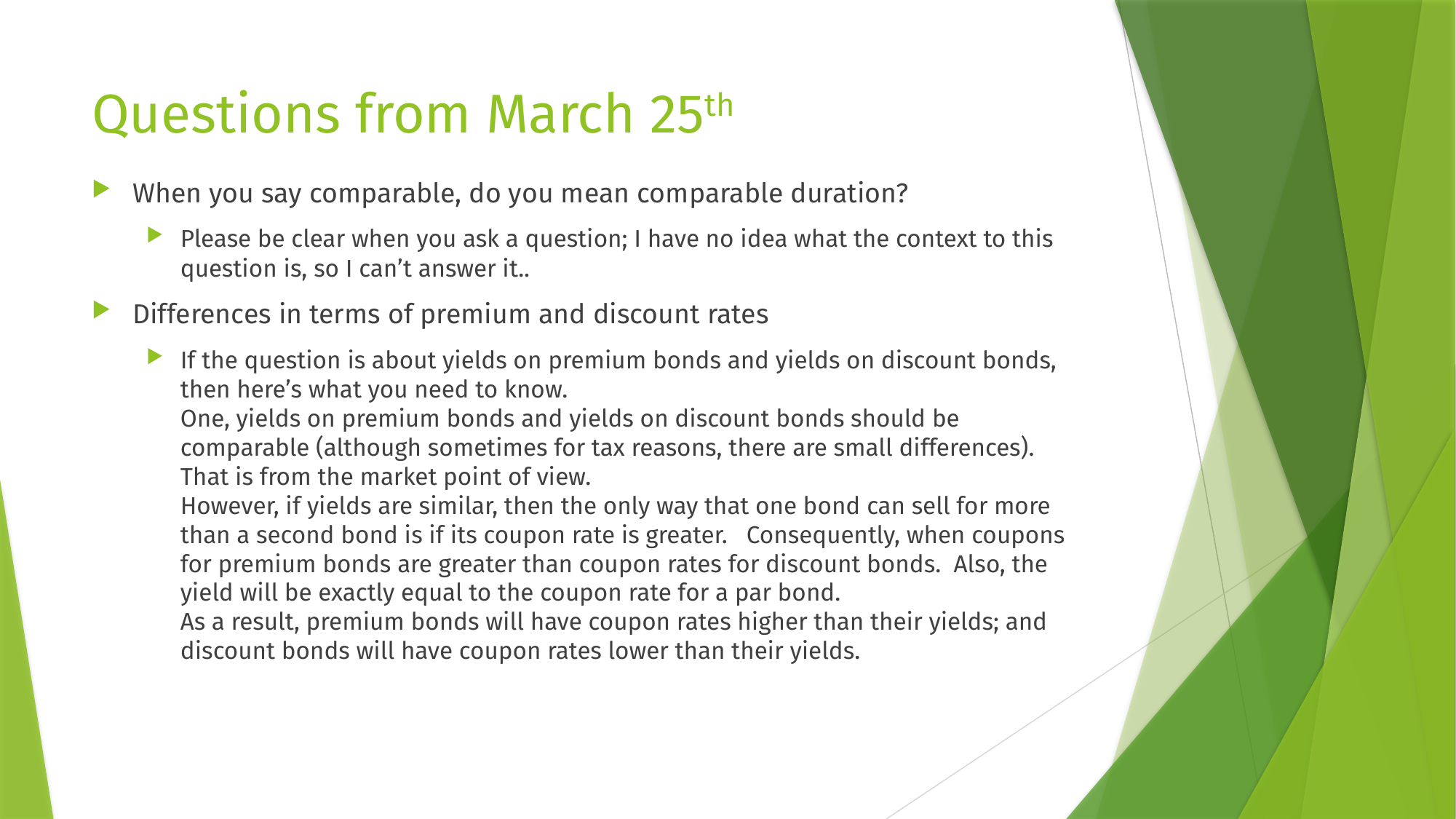

# Questions from March 25th
When you say comparable, do you mean comparable duration?
Please be clear when you ask a question; I have no idea what the context to this question is, so I can’t answer it..
Differences in terms of premium and discount rates
If the question is about yields on premium bonds and yields on discount bonds, then here’s what you need to know.
One, yields on premium bonds and yields on discount bonds should be comparable (although sometimes for tax reasons, there are small differences).  That is from the market point of view.
However, if yields are similar, then the only way that one bond can sell for more than a second bond is if its coupon rate is greater.   Consequently, when coupons for premium bonds are greater than coupon rates for discount bonds.  Also, the yield will be exactly equal to the coupon rate for a par bond.
As a result, premium bonds will have coupon rates higher than their yields; and discount bonds will have coupon rates lower than their yields.